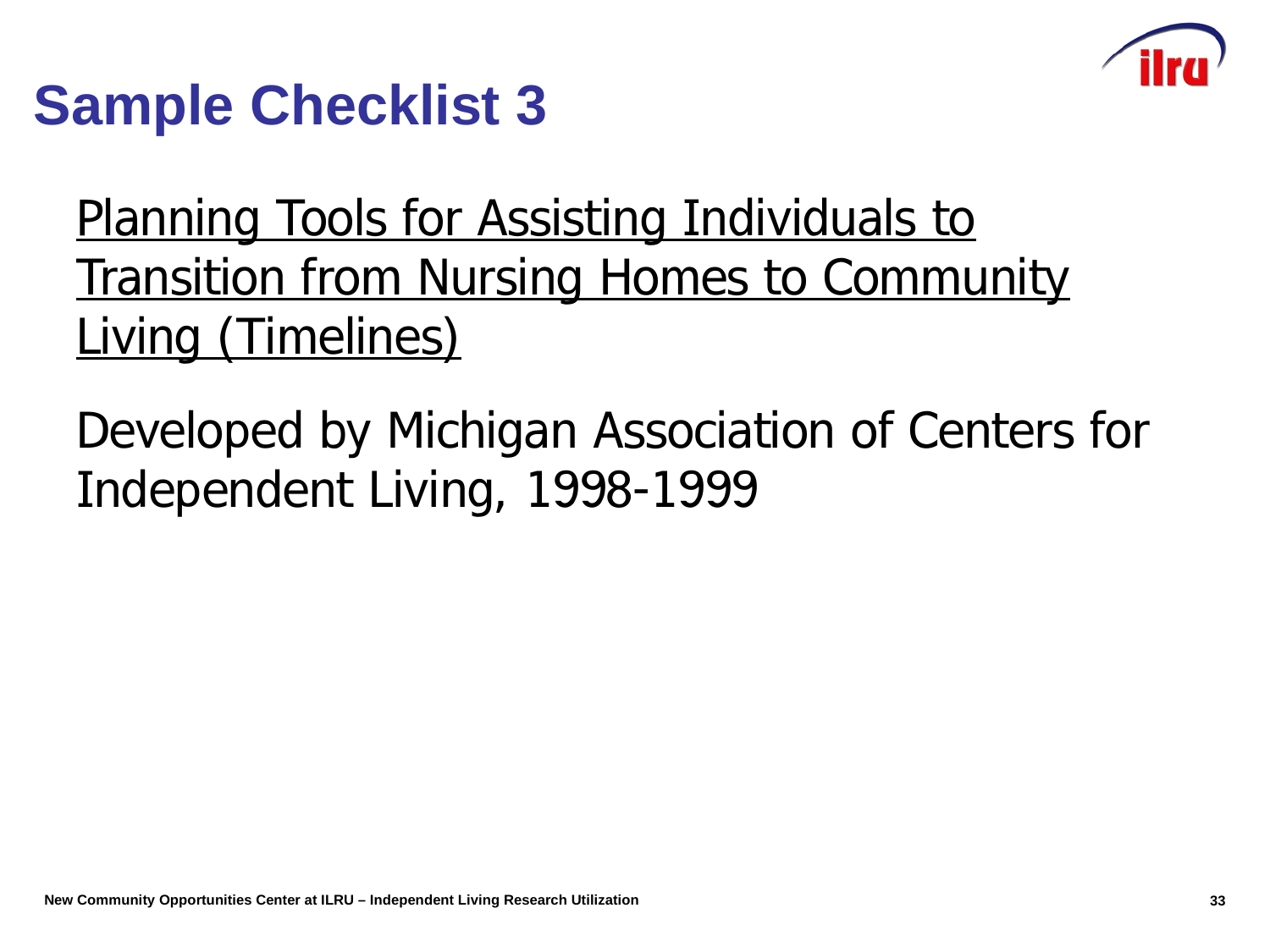

Sample Checklist 3
Planning Tools for Assisting Individuals to Transition from Nursing Homes to Community Living (Timelines)

Developed by Michigan Association of Centers for Independent Living, 1998-1999
33